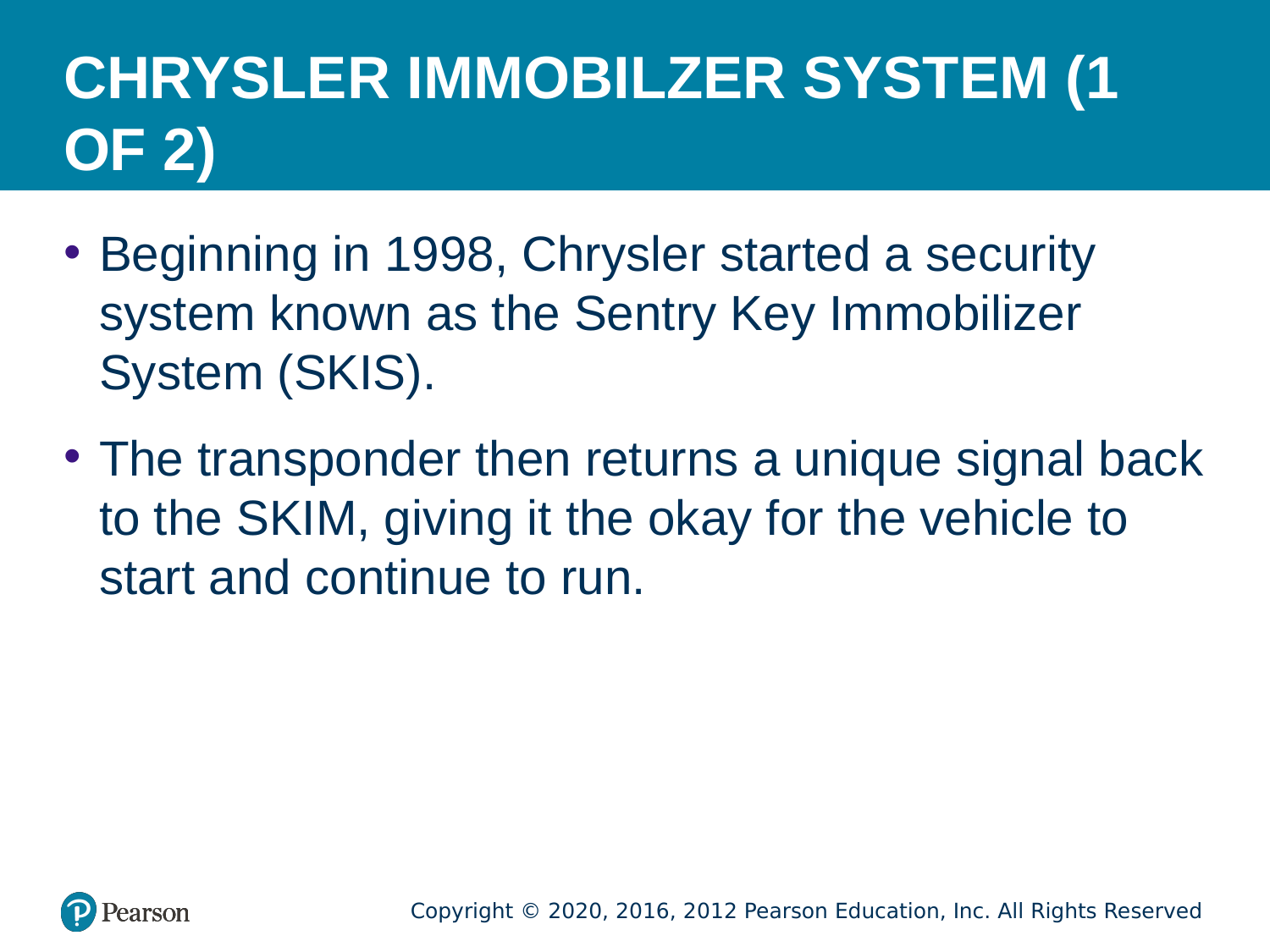

# CHRYSLER IMMOBILZER SYSTEM (1 OF 2)
Beginning in 1998, Chrysler started a security system known as the Sentry Key Immobilizer System (SKIS).
The transponder then returns a unique signal back to the SKIM, giving it the okay for the vehicle to start and continue to run.